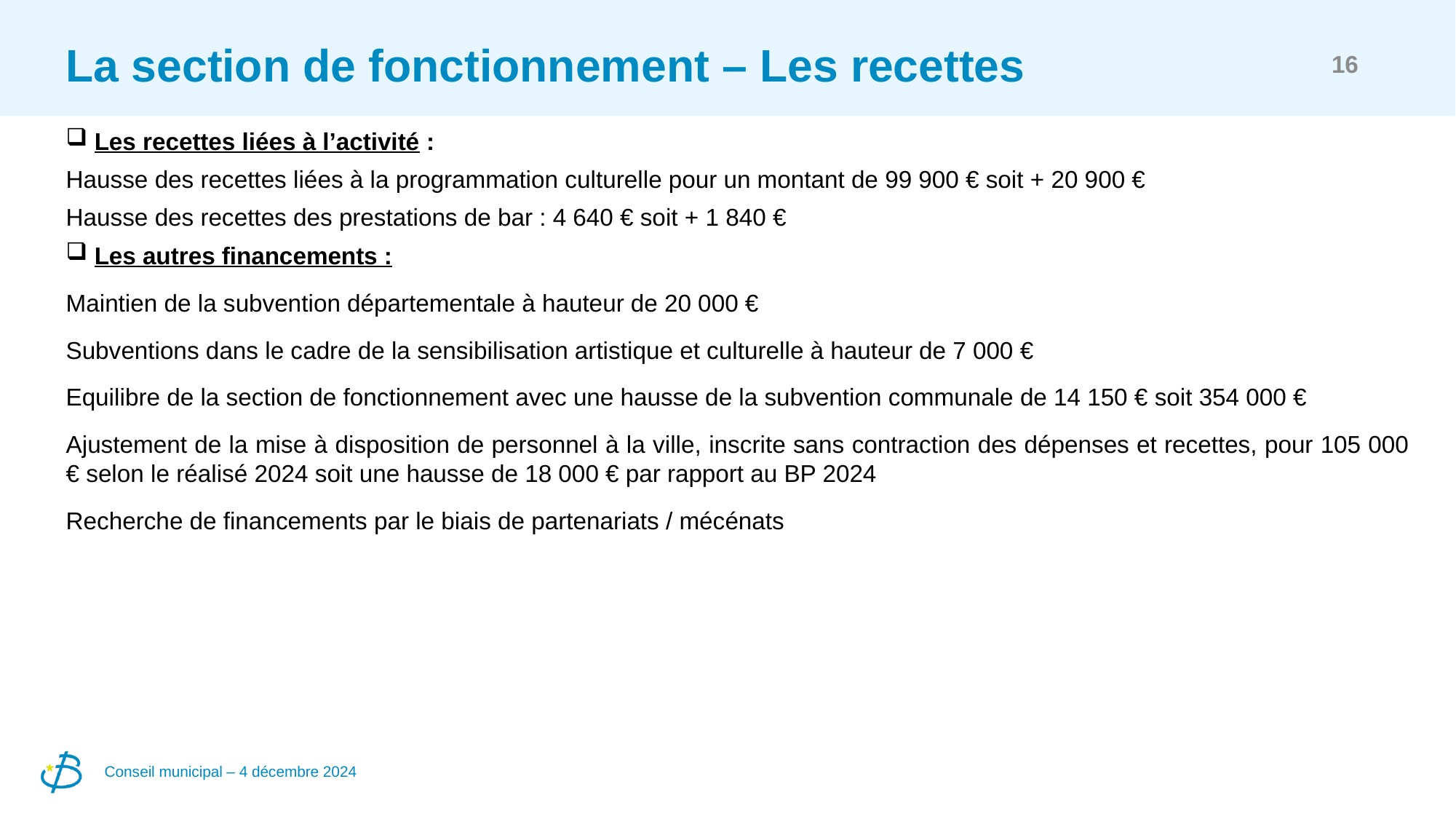

# La section de fonctionnement – Les recettes
16
 Les recettes liées à l’activité :
Hausse des recettes liées à la programmation culturelle pour un montant de 99 900 € soit + 20 900 €
Hausse des recettes des prestations de bar : 4 640 € soit + 1 840 €
 Les autres financements :
Maintien de la subvention départementale à hauteur de 20 000 €
Subventions dans le cadre de la sensibilisation artistique et culturelle à hauteur de 7 000 €
Equilibre de la section de fonctionnement avec une hausse de la subvention communale de 14 150 € soit 354 000 €
Ajustement de la mise à disposition de personnel à la ville, inscrite sans contraction des dépenses et recettes, pour 105 000 € selon le réalisé 2024 soit une hausse de 18 000 € par rapport au BP 2024
Recherche de financements par le biais de partenariats / mécénats

Conseil municipal – 4 décembre 2024